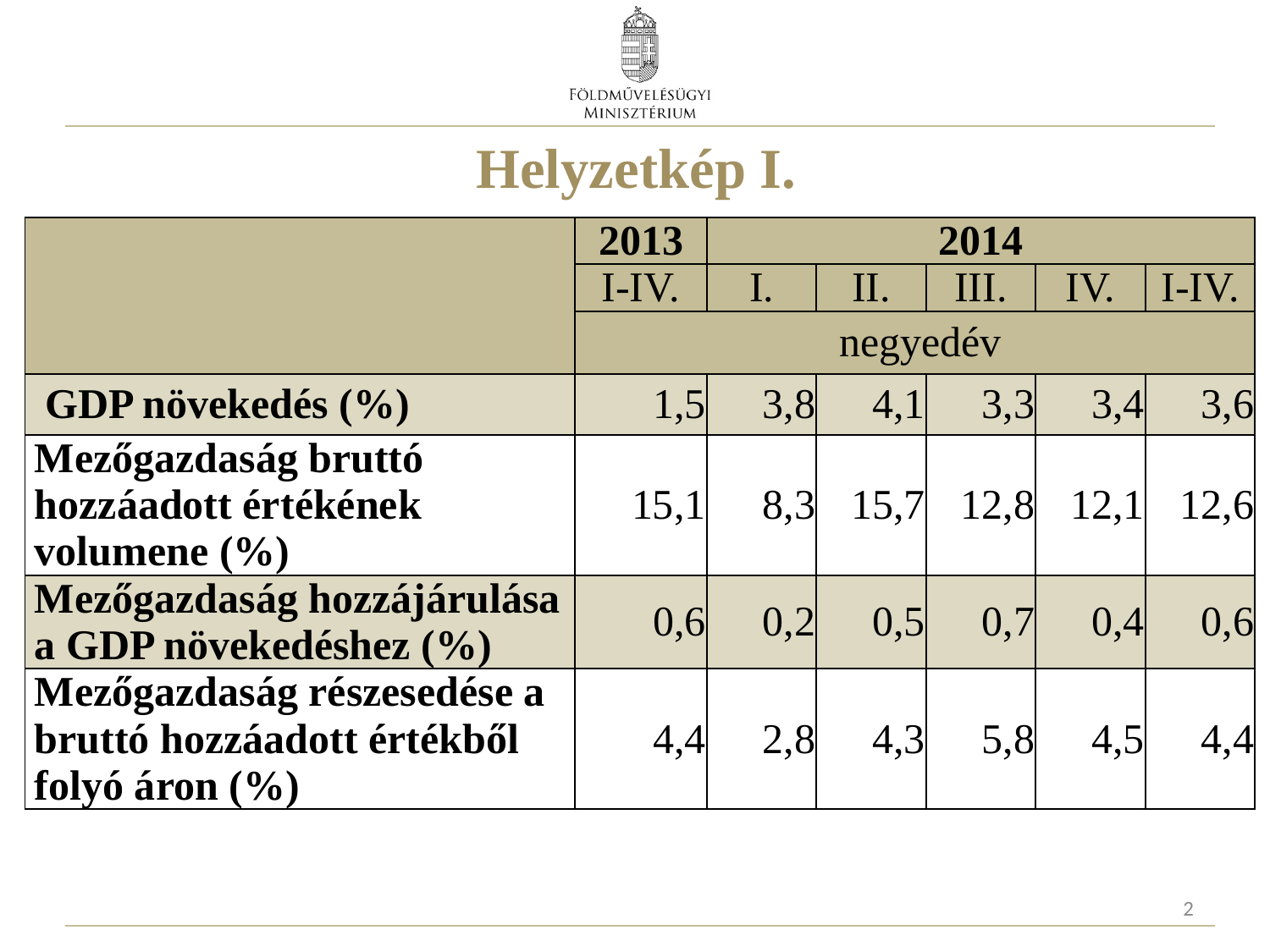

# Helyzetkép I.
|  | 2013 | 2014 |  |  |  |  |
| --- | --- | --- | --- | --- | --- | --- |
|  | I-IV. | I. | II. | III. | IV. | I-IV. |
|  | negyedév |  |  |  |  |  |
| GDP növekedés (%) | 1,5 | 3,8 | 4,1 | 3,3 | 3,4 | 3,6 |
| Mezőgazdaság bruttó hozzáadott értékének volumene (%) | 15,1 | 8,3 | 15,7 | 12,8 | 12,1 | 12,6 |
| Mezőgazdaság hozzájárulása a GDP növekedéshez (%) | 0,6 | 0,2 | 0,5 | 0,7 | 0,4 | 0,6 |
| Mezőgazdaság részesedése a bruttó hozzáadott értékből folyó áron (%) | 4,4 | 2,8 | 4,3 | 5,8 | 4,5 | 4,4 |
2